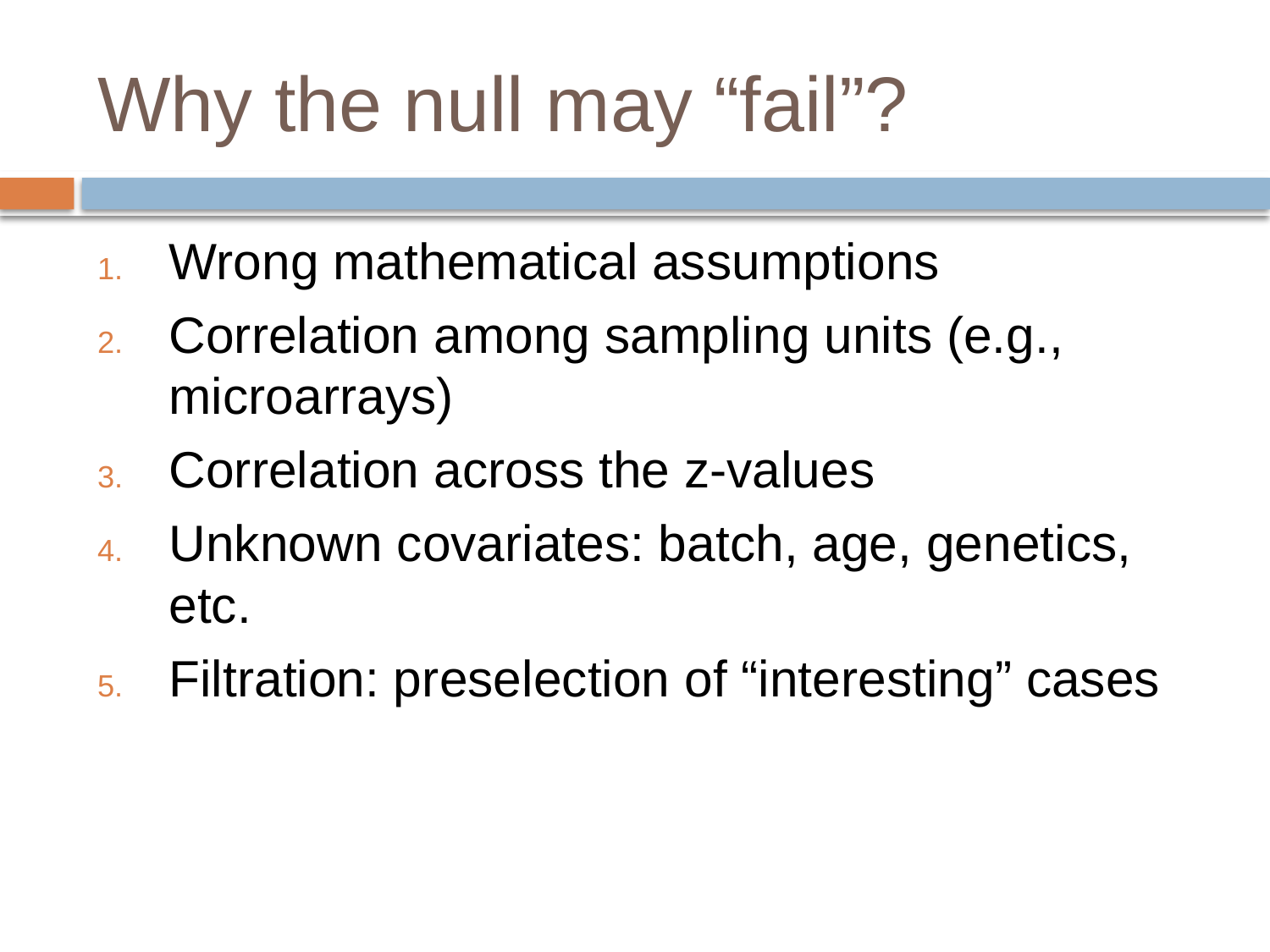

# Why the null may “fail”?
Wrong mathematical assumptions
Correlation among sampling units (e.g., microarrays)
Correlation across the z-values
Unknown covariates: batch, age, genetics, etc.
Filtration: preselection of “interesting” cases